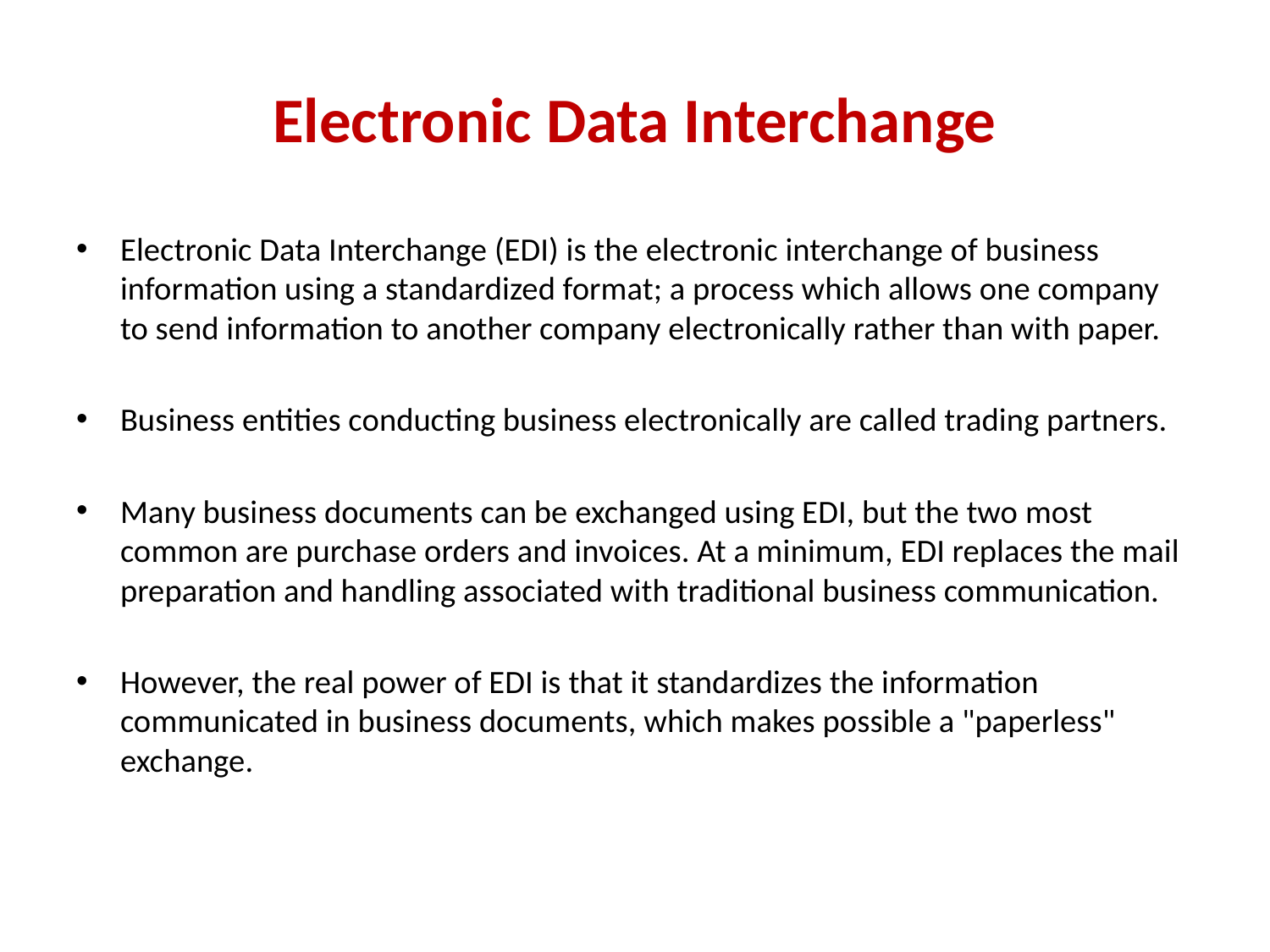

# Electronic Data Interchange
Electronic Data Interchange (EDI) is the electronic interchange of business information using a standardized format; a process which allows one company to send information to another company electronically rather than with paper.

Business entities conducting business electronically are called trading partners.

Many business documents can be exchanged using EDI, but the two most common are purchase orders and invoices. At a minimum, EDI replaces the mail preparation and handling associated with traditional business communication.

However, the real power of EDI is that it standardizes the information communicated in business documents, which makes possible a "paperless" exchange.